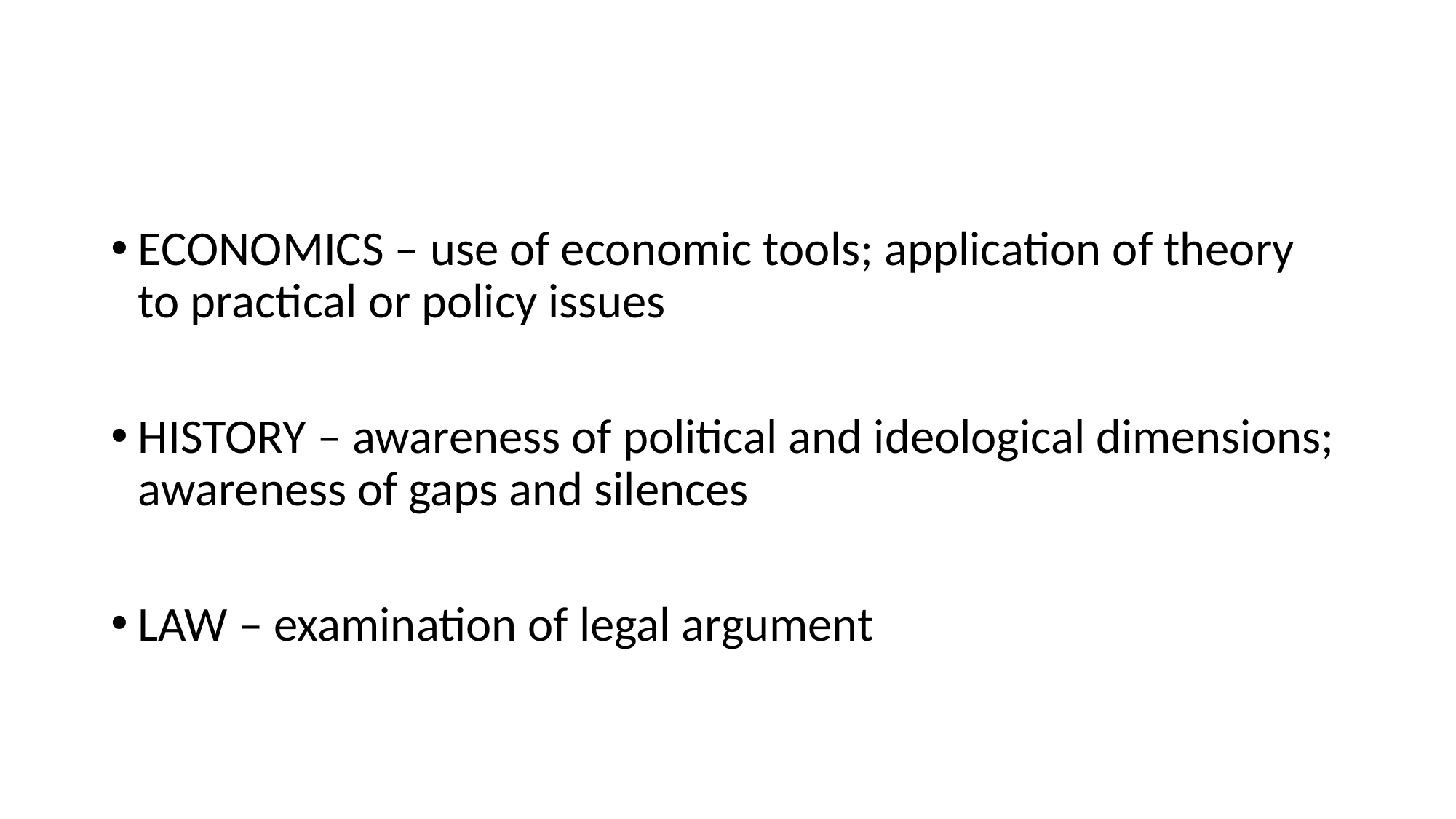

#
ECONOMICS – use of economic tools; application of theory to practical or policy issues

HISTORY – awareness of political and ideological dimensions; awareness of gaps and silences

LAW – examination of legal argument